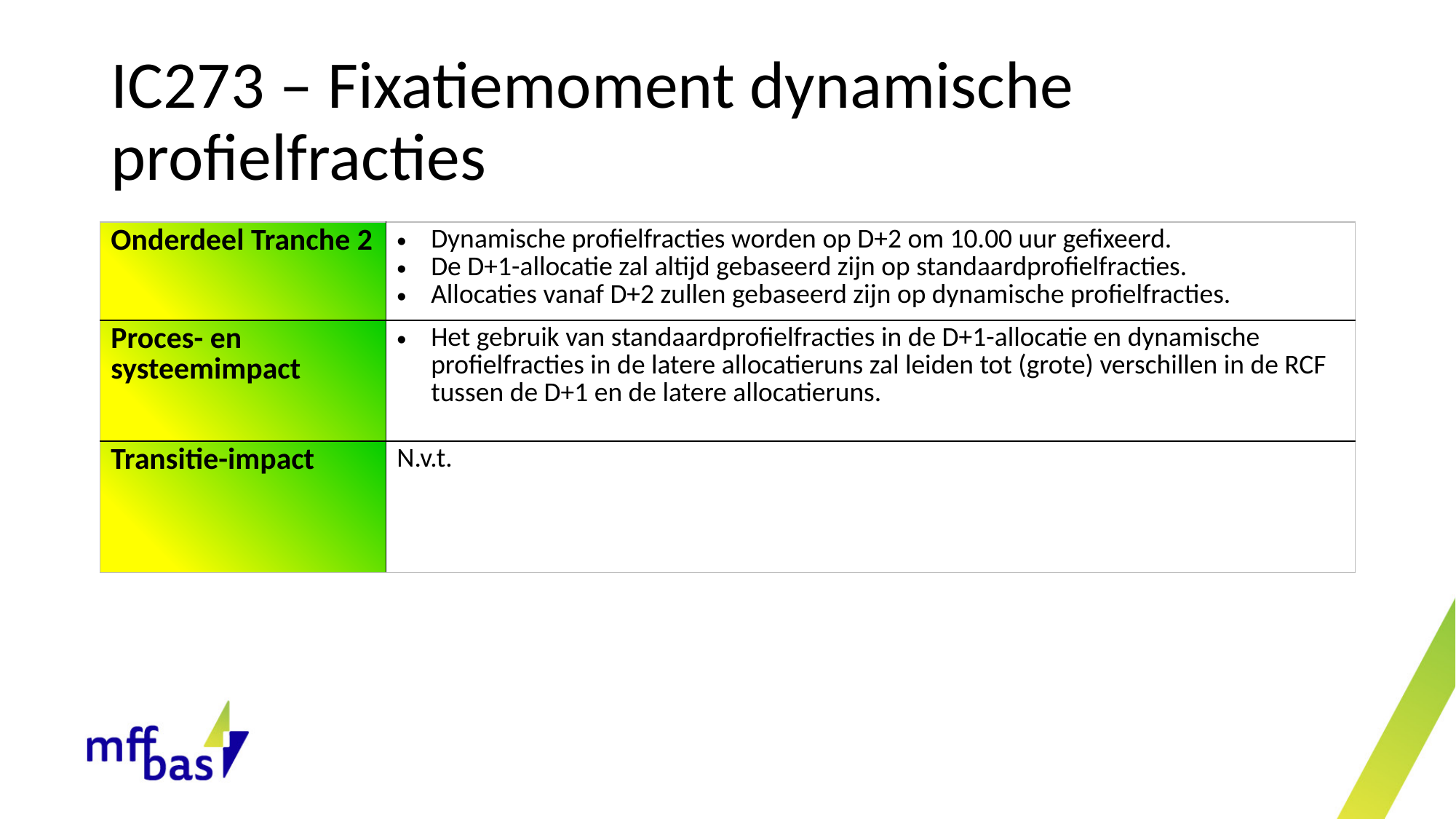

# IC273 – Fixatiemoment dynamische profielfracties
| Onderdeel Tranche 2 | Dynamische profielfracties worden op D+2 om 10.00 uur gefixeerd. De D+1-allocatie zal altijd gebaseerd zijn op standaardprofielfracties. Allocaties vanaf D+2 zullen gebaseerd zijn op dynamische profielfracties. |
| --- | --- |
| Proces- en systeemimpact | Het gebruik van standaardprofielfracties in de D+1-allocatie en dynamische profielfracties in de latere allocatieruns zal leiden tot (grote) verschillen in de RCF tussen de D+1 en de latere allocatieruns. |
| Transitie-impact | N.v.t. |